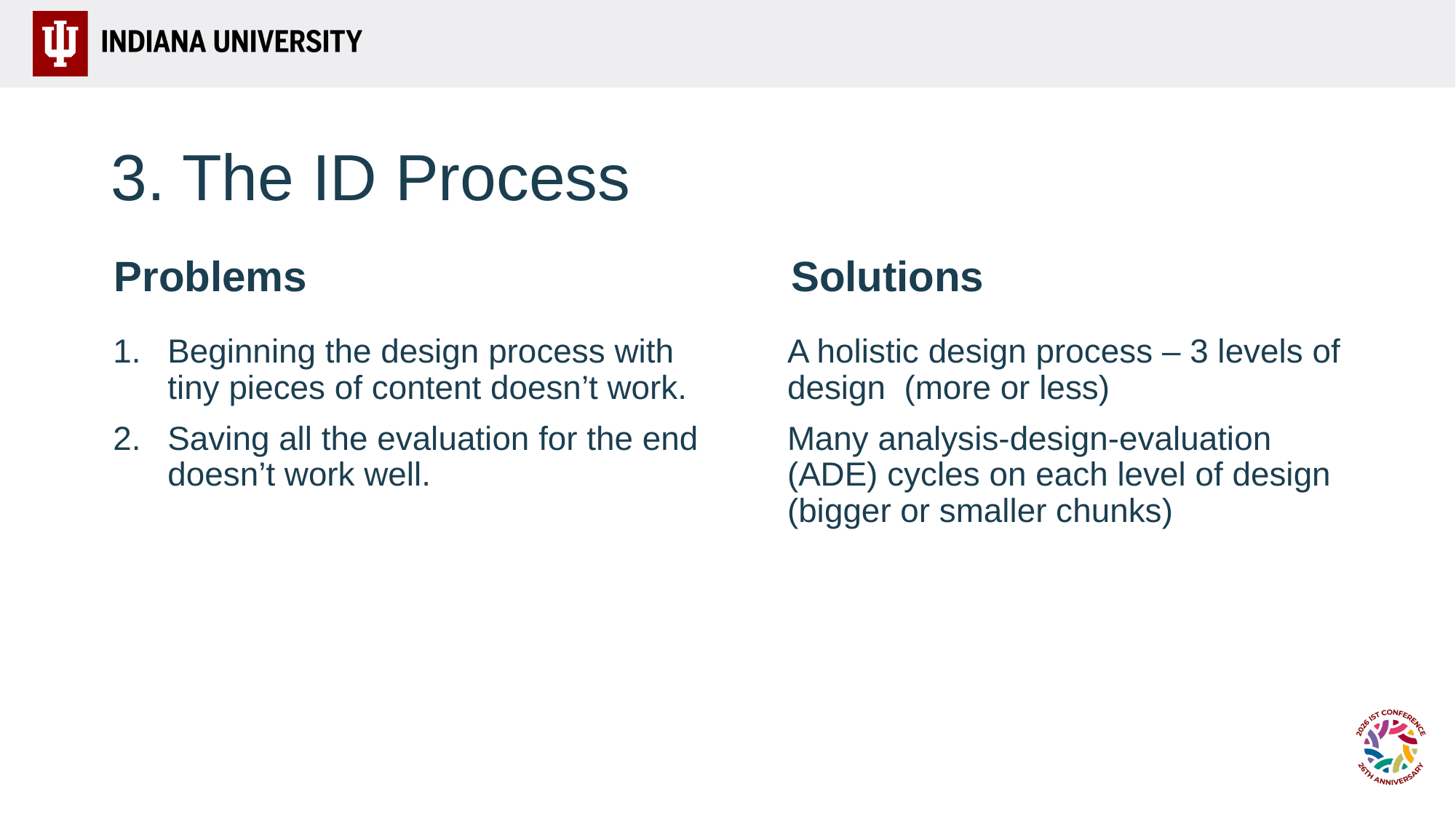

# 3. The ID Process
Problems
Solutions
Beginning the design process with tiny pieces of content doesn’t work.
Saving all the evaluation for the end doesn’t work well.
A holistic design process – 3 levels of design  (more or less)
Many analysis-design-evaluation (ADE) cycles on each level of design  (bigger or smaller chunks)